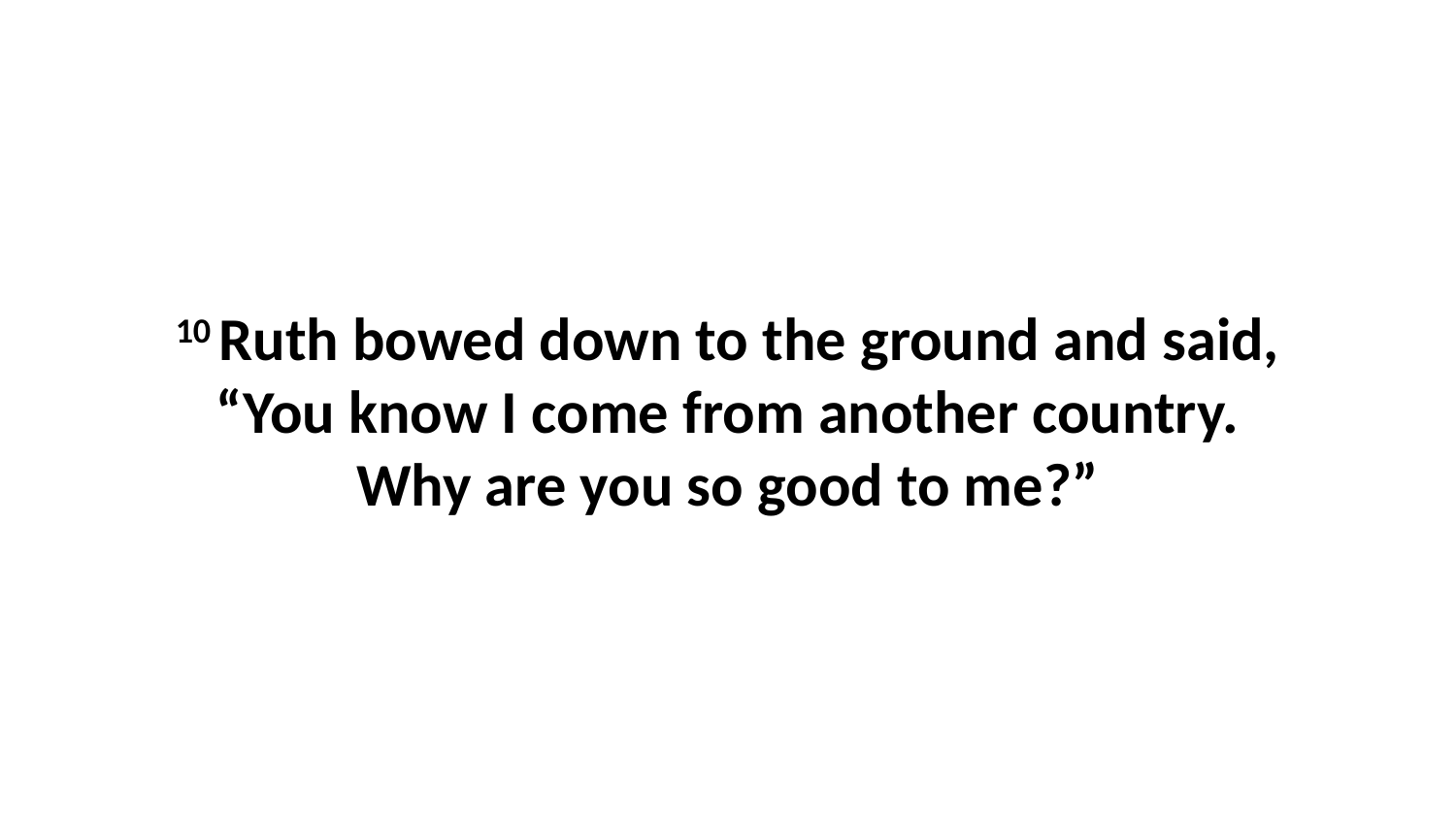

10 Ruth bowed down to the ground and said, “You know I come from another country. Why are you so good to me?”